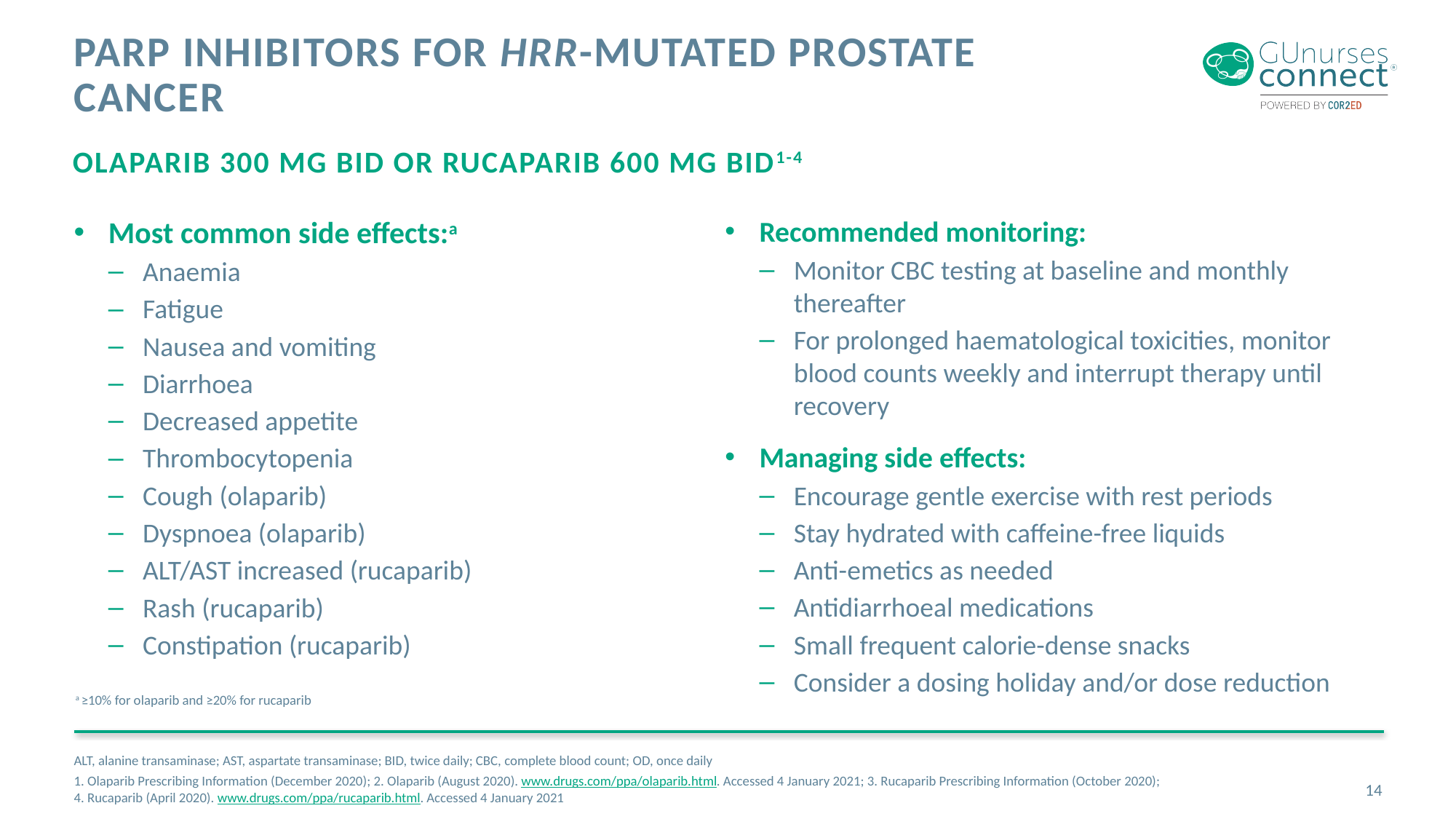

# PARP inhibitors for HRR-mutated prostate cancer
Olaparib 300 mg bid or rucaparib 600 mg bid1-4
Most common side effects:a
Anaemia
Fatigue
Nausea and vomiting
Diarrhoea
Decreased appetite
Thrombocytopenia
Cough (olaparib)
Dyspnoea (olaparib)
ALT/AST increased (rucaparib)
Rash (rucaparib)
Constipation (rucaparib)
Recommended monitoring:
Monitor CBC testing at baseline and monthly thereafter
For prolonged haematological toxicities, monitor blood counts weekly and interrupt therapy until recovery
Managing side effects:
Encourage gentle exercise with rest periods
Stay hydrated with caffeine-free liquids
Anti-emetics as needed
Antidiarrhoeal medications
Small frequent calorie-dense snacks
Consider a dosing holiday and/or dose reduction
a ≥10% for olaparib and ≥20% for rucaparib
ALT, alanine transaminase; AST, aspartate transaminase; BID, twice daily; CBC, complete blood count; OD, once daily
1. Olaparib Prescribing Information (December 2020); 2. Olaparib (August 2020). www.drugs.com/ppa/olaparib.html. Accessed 4 January 2021; 3. Rucaparib Prescribing Information (October 2020);
4. Rucaparib (April 2020). www.drugs.com/ppa/rucaparib.html. Accessed 4 January 2021
14